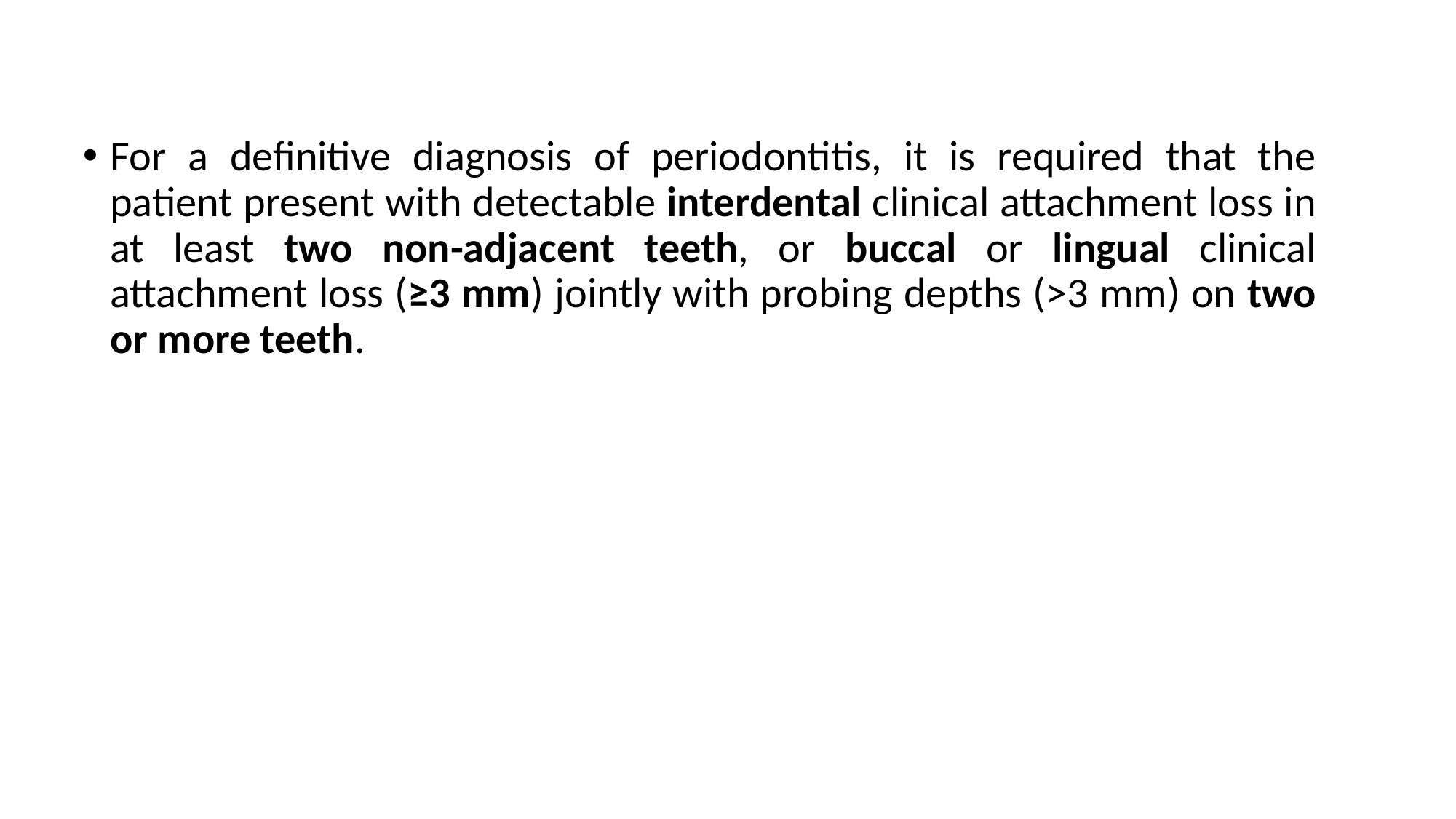

For a definitive diagnosis of periodontitis, it is required that the patient present with detectable interdental clinical attachment loss in at least two non-adjacent teeth, or buccal or lingual clinical attachment loss (≥3 mm) jointly with probing depths (>3 mm) on two or more teeth.